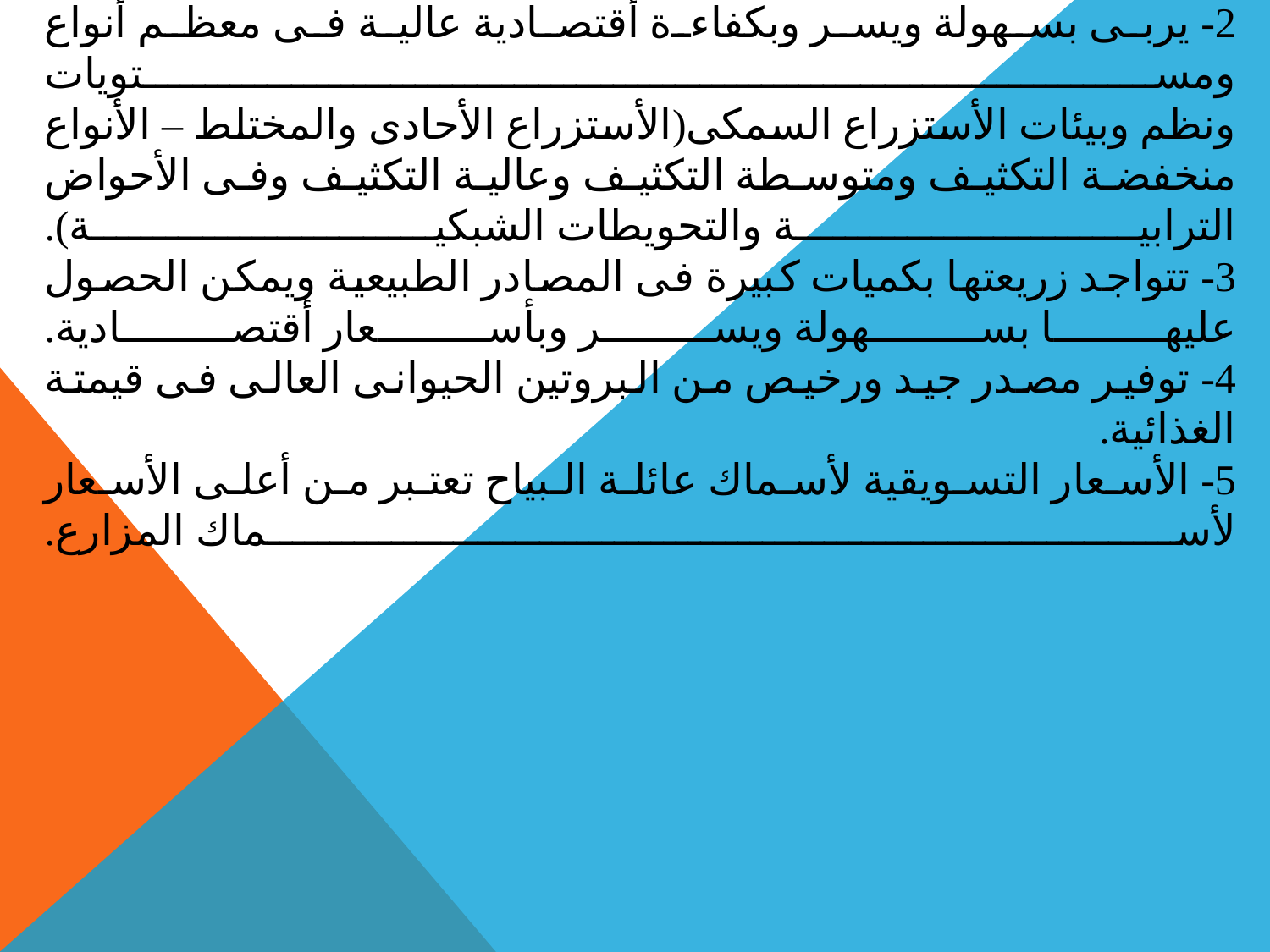

# أهمية تربية أسماك عائلة البياح فى المزارع السمكية الى المميزات الآتية: 1- قدرتها على تحمل درجات ملوحة مختلفة بدأ من المياه العذبة ومروراُ بالمياه الشروب وحتى مستويات الملوحة الشديدة وتتحمل التغير فى درجات الملوحة. 2- يربى بسهولة ويسر وبكفاءة أقتصادية عالية فى معظم أنواع ومستويات ونظم وبيئات الأستزراع السمكى(الأستزراع الأحادى والمختلط – الأنواع منخفضة التكثيف ومتوسطة التكثيف وعالية التكثيف وفى الأحواض الترابية والتحويطات الشبكية). 3- تتواجد زريعتها بكميات كبيرة فى المصادر الطبيعية ويمكن الحصول عليها بسهولة ويسر وبأسعار أقتصادية. 4- توفير مصدر جيد ورخيص من البروتين الحيوانى العالى فى قيمتة الغذائية. 5- الأسعار التسويقية لأسماك عائلة البياح تعتبر من أعلى الأسعار لأسماك المزارع.